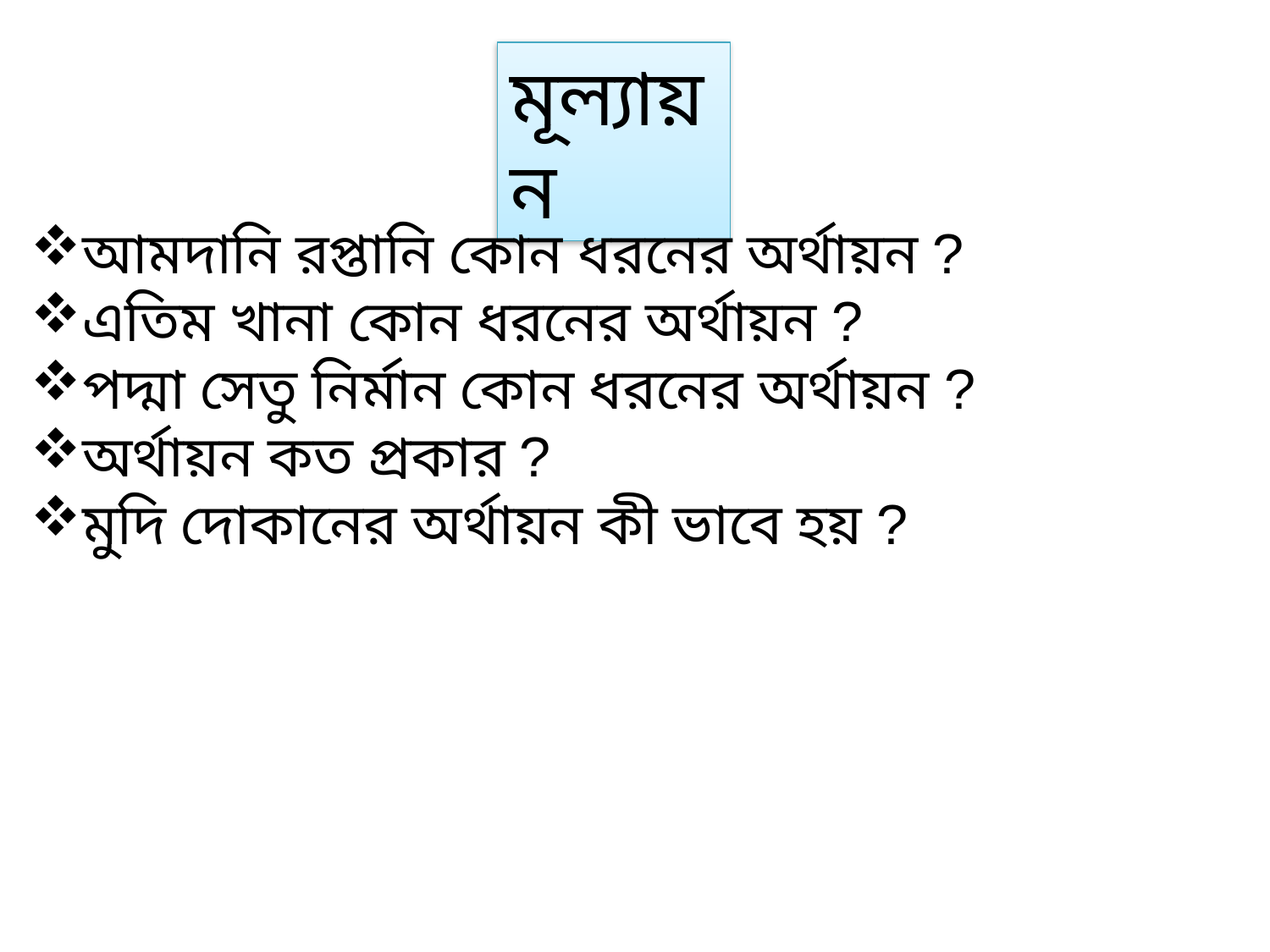

মূল্যায়ন
আমদানি রপ্তানি কোন ধরনের অর্থায়ন ?
এতিম খানা কোন ধরনের অর্থায়ন ?
পদ্মা সেতু নির্মান কোন ধরনের অর্থায়ন ?
অর্থায়ন কত প্রকার ?
মুদি দোকানের অর্থায়ন কী ভাবে হয় ?